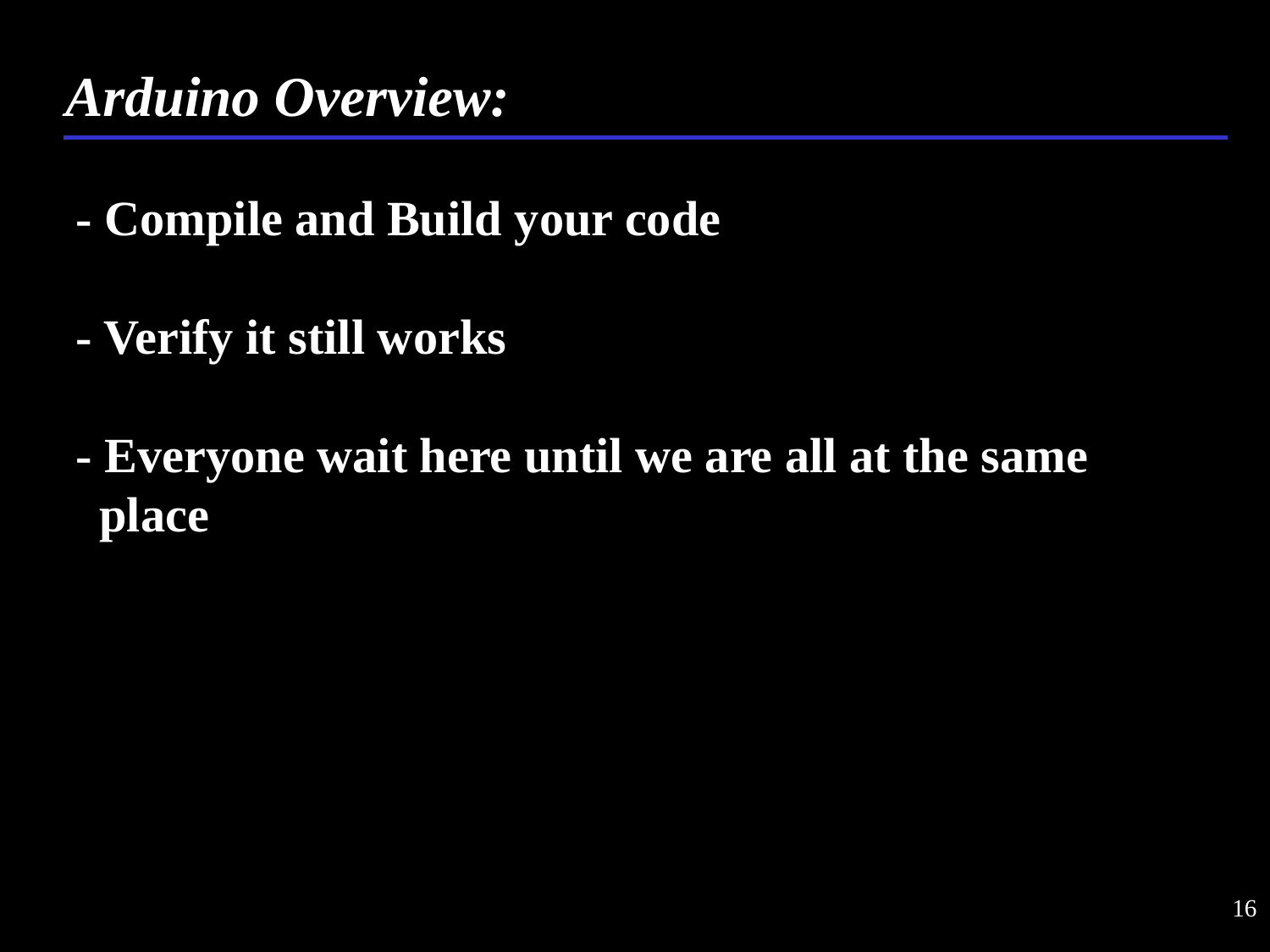

Arduino Overview:

- Compile and Build your code

- Verify it still works

- Everyone wait here until we are all at the same place

16